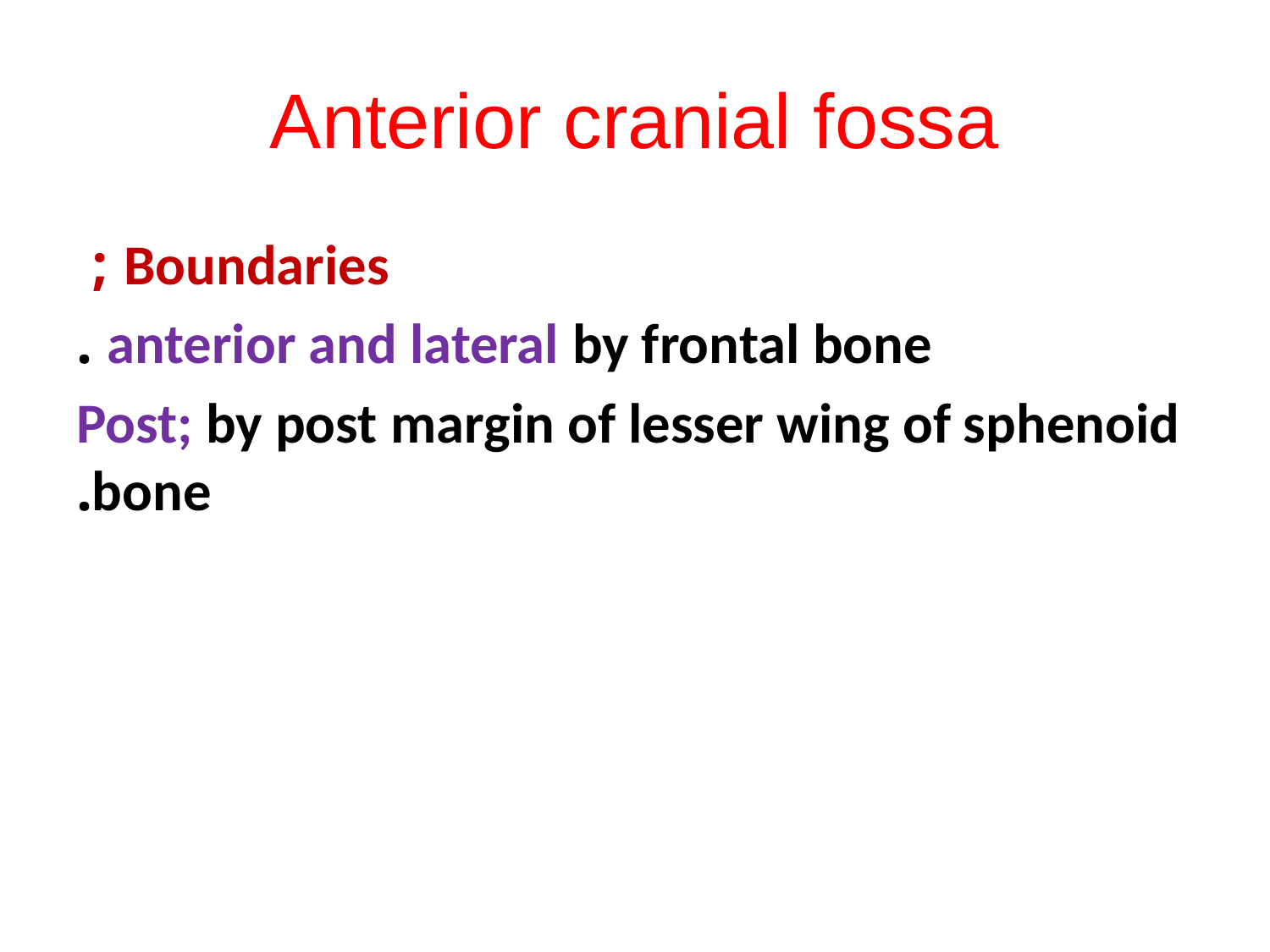

# Anterior cranial fossa
Boundaries ;
 anterior and lateral by frontal bone .
Post; by post margin of lesser wing of sphenoid bone.